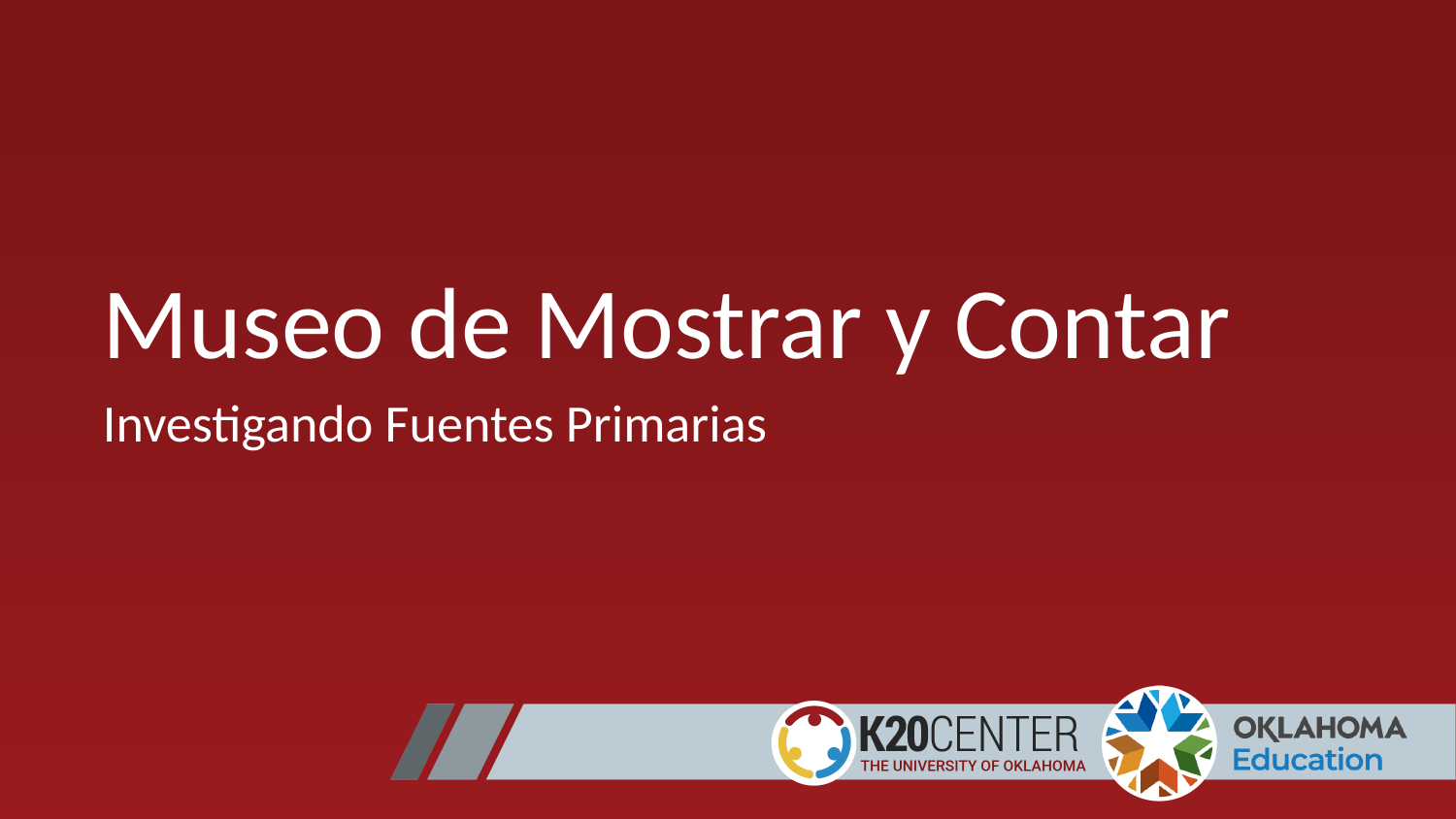

# Museo de Mostrar y Contar
Investigando Fuentes Primarias